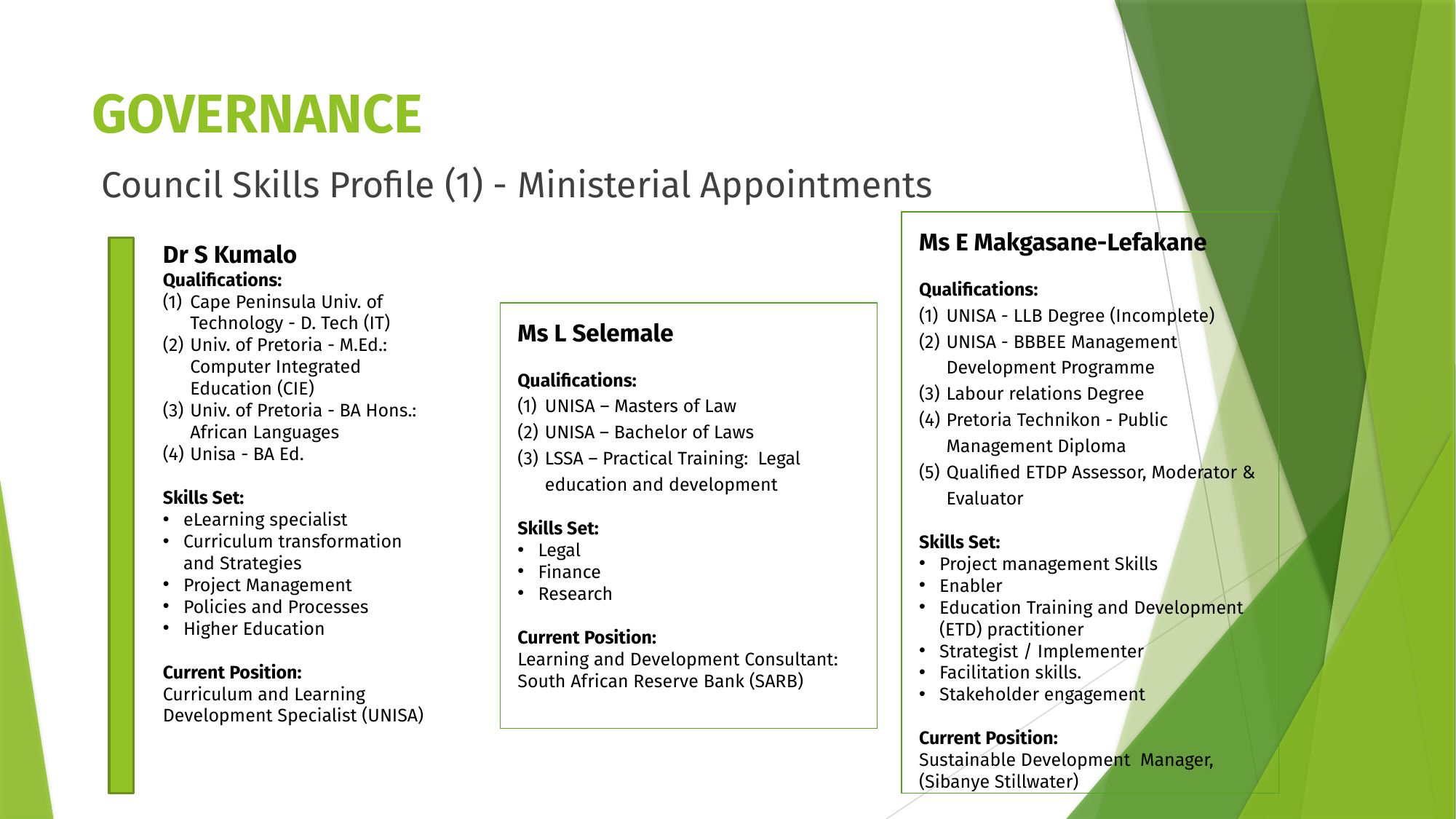

# GOVERNANCE
Council Skills Profile (1) - Ministerial Appointments

Ms E Makgasane-Lefakane

Qualifications:
UNISA - LLB Degree (Incomplete)
UNISA - BBBEE Management Development Programme
Labour relations Degree
Pretoria Technikon - Public Management Diploma
Qualified ETDP Assessor, Moderator & Evaluator

Skills Set:
Project management Skills
Enabler
Education Training and Development (ETD) practitioner
Strategist / Implementer
Facilitation skills.
Stakeholder engagement

Current Position:
Sustainable Development  Manager, (Sibanye Stillwater)
Dr S Kumalo
Qualifications:
Cape Peninsula Univ. of Technology - D. Tech (IT)
Univ. of Pretoria - M.Ed.: Computer Integrated Education (CIE)
Univ. of Pretoria - BA Hons.: African Languages
Unisa - BA Ed.

Skills Set:
eLearning specialist
Curriculum transformation and Strategies
Project Management
Policies and Processes
Higher Education

Current Position:
Curriculum and Learning Development Specialist (UNISA)

Ms L Selemale

Qualifications:
UNISA – Masters of Law
UNISA – Bachelor of Laws
LSSA – Practical Training:  Legal education and development

Skills Set:
Legal
Finance
Research

Current Position:
Learning and Development Consultant: South African Reserve Bank (SARB)